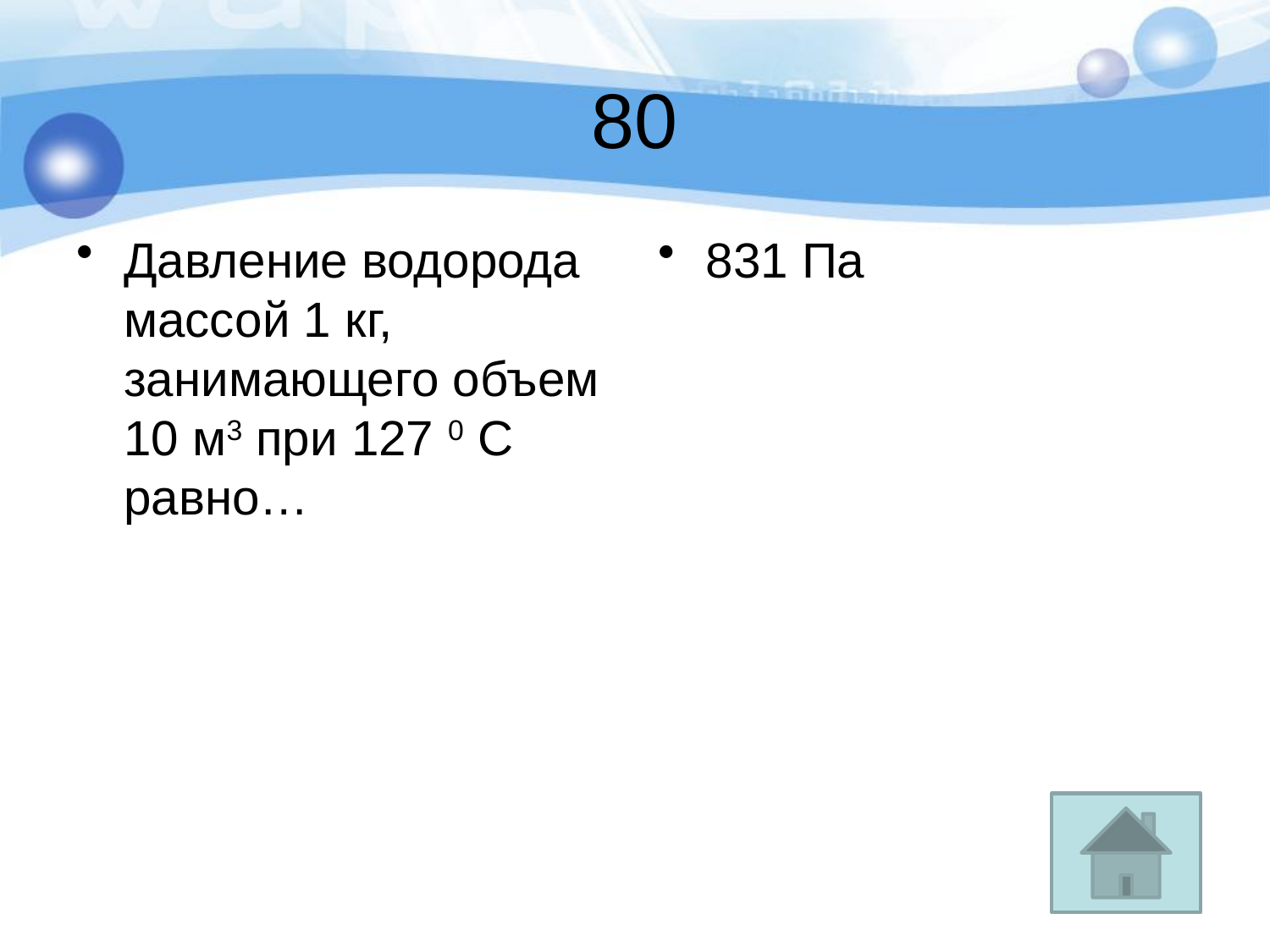

# 80
Давление водорода массой 1 кг, занимающего объем 10 м3 при 127 0 С равно…
831 Па